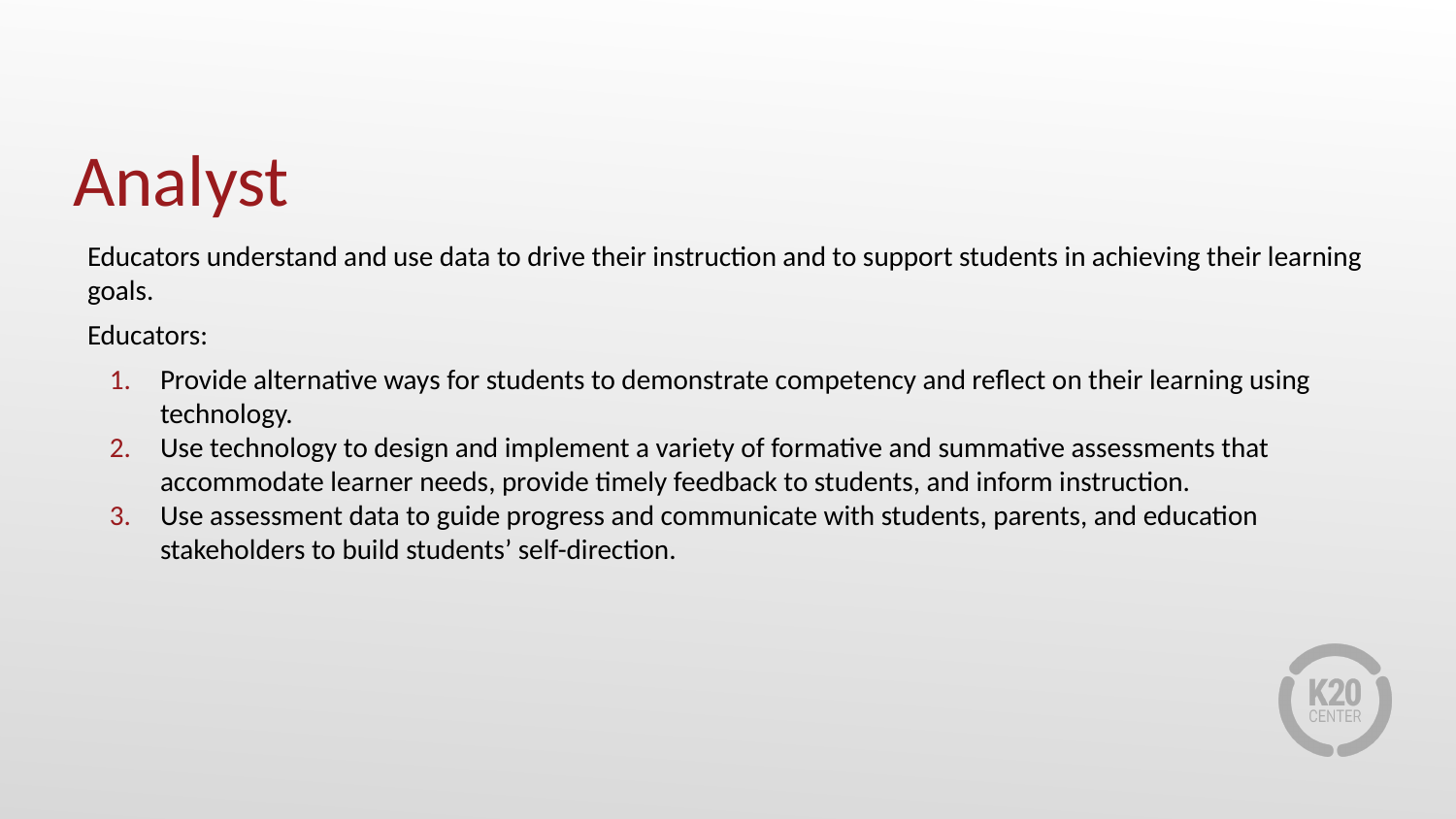

# Analyst
Educators understand and use data to drive their instruction and to support students in achieving their learning goals.
Educators:
Provide alternative ways for students to demonstrate competency and reflect on their learning using technology.
Use technology to design and implement a variety of formative and summative assessments that accommodate learner needs, provide timely feedback to students, and inform instruction.
Use assessment data to guide progress and communicate with students, parents, and education stakeholders to build students’ self-direction.